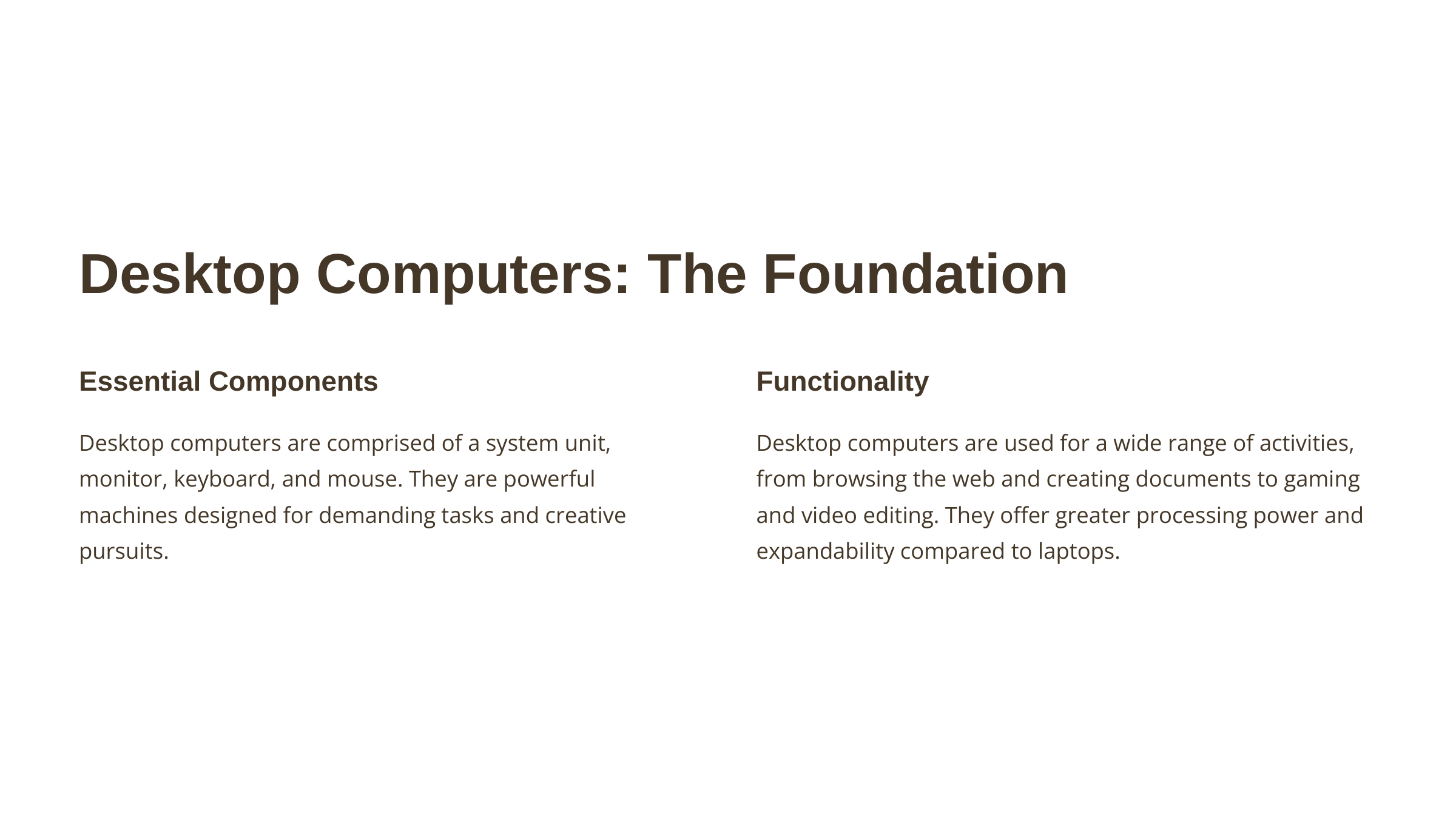

Desktop Computers: The Foundation
Essential Components
Functionality
Desktop computers are comprised of a system unit, monitor, keyboard, and mouse. They are powerful machines designed for demanding tasks and creative pursuits.
Desktop computers are used for a wide range of activities, from browsing the web and creating documents to gaming and video editing. They offer greater processing power and expandability compared to laptops.